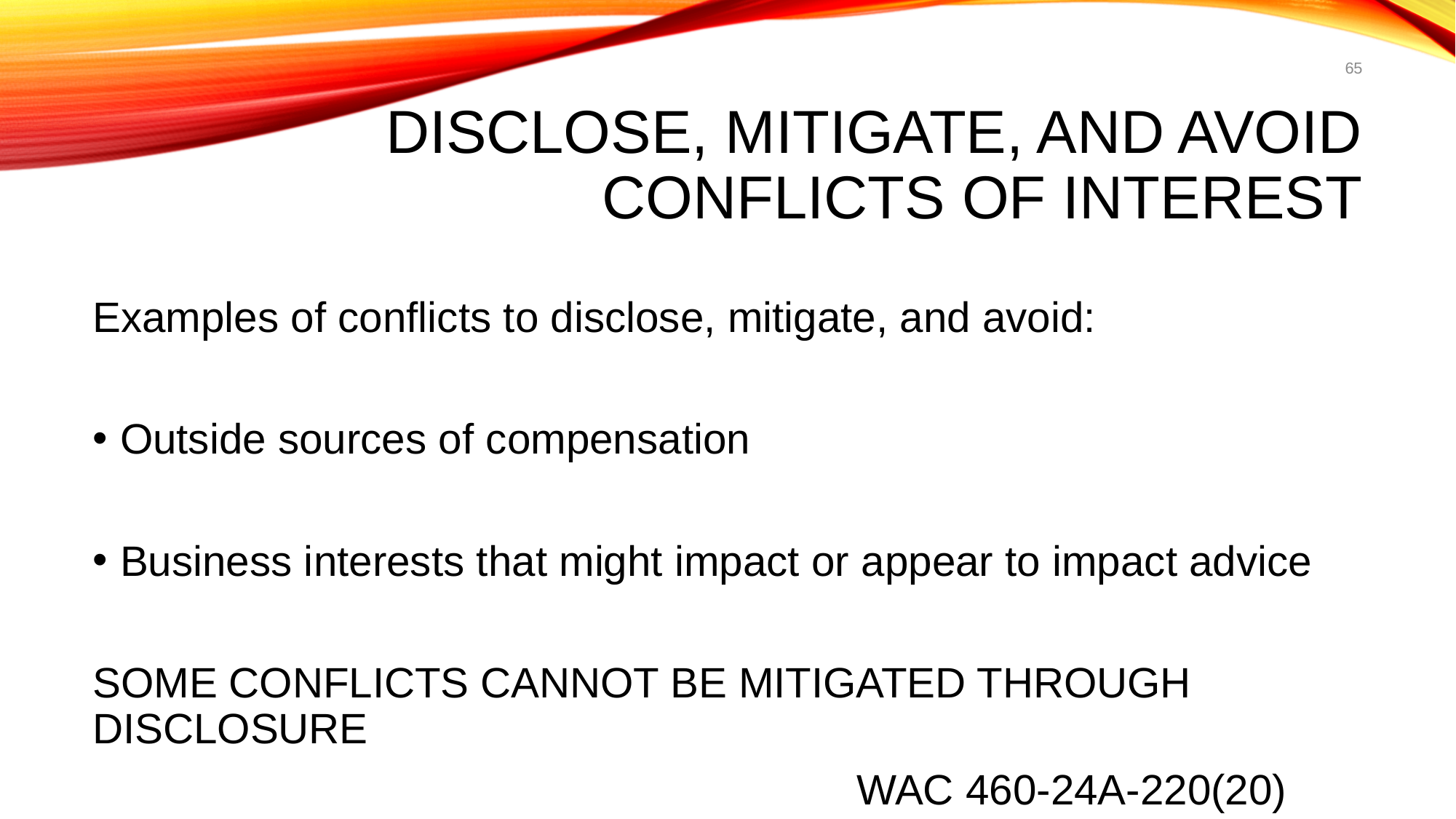

65
# Disclose, Mitigate, and Avoid Conflicts of Interest
Examples of conflicts to disclose, mitigate, and avoid:

Outside sources of compensation

Business interests that might impact or appear to impact advice

SOME CONFLICTS CANNOT BE MITIGATED THROUGH DISCLOSURE
							WAC 460-24A-220(20)